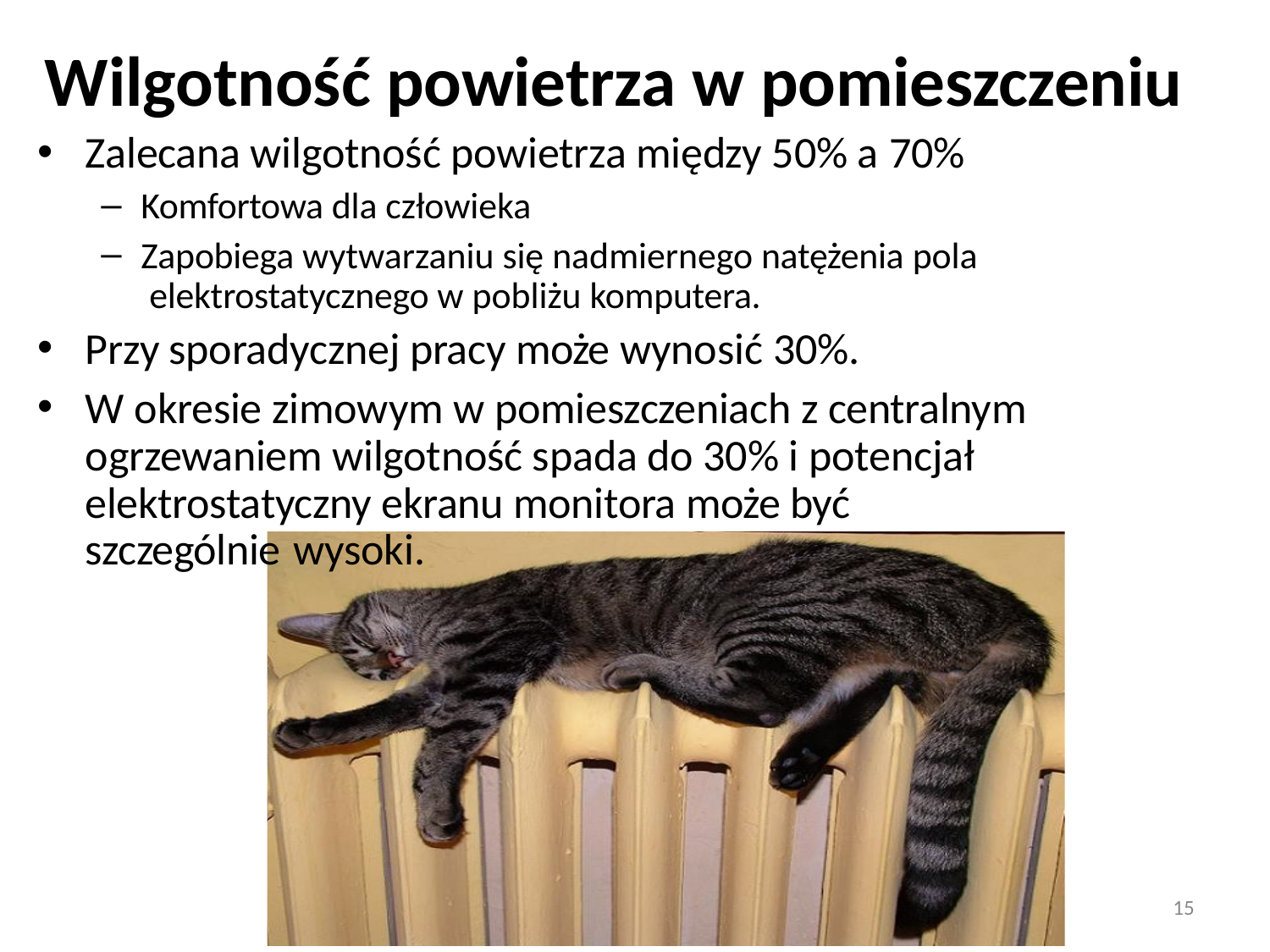

# Wilgotność powietrza w pomieszczeniu
Zalecana wilgotność powietrza między 50% a 70%
Komfortowa dla człowieka
Zapobiega wytwarzaniu się nadmiernego natężenia pola  elektrostatycznego w pobliżu komputera.
Przy sporadycznej pracy może wynosić 30%.
W okresie zimowym w pomieszczeniach z centralnym  ogrzewaniem wilgotność spada do 30% i potencjał
elektrostatyczny ekranu monitora może być szczególnie wysoki.

15